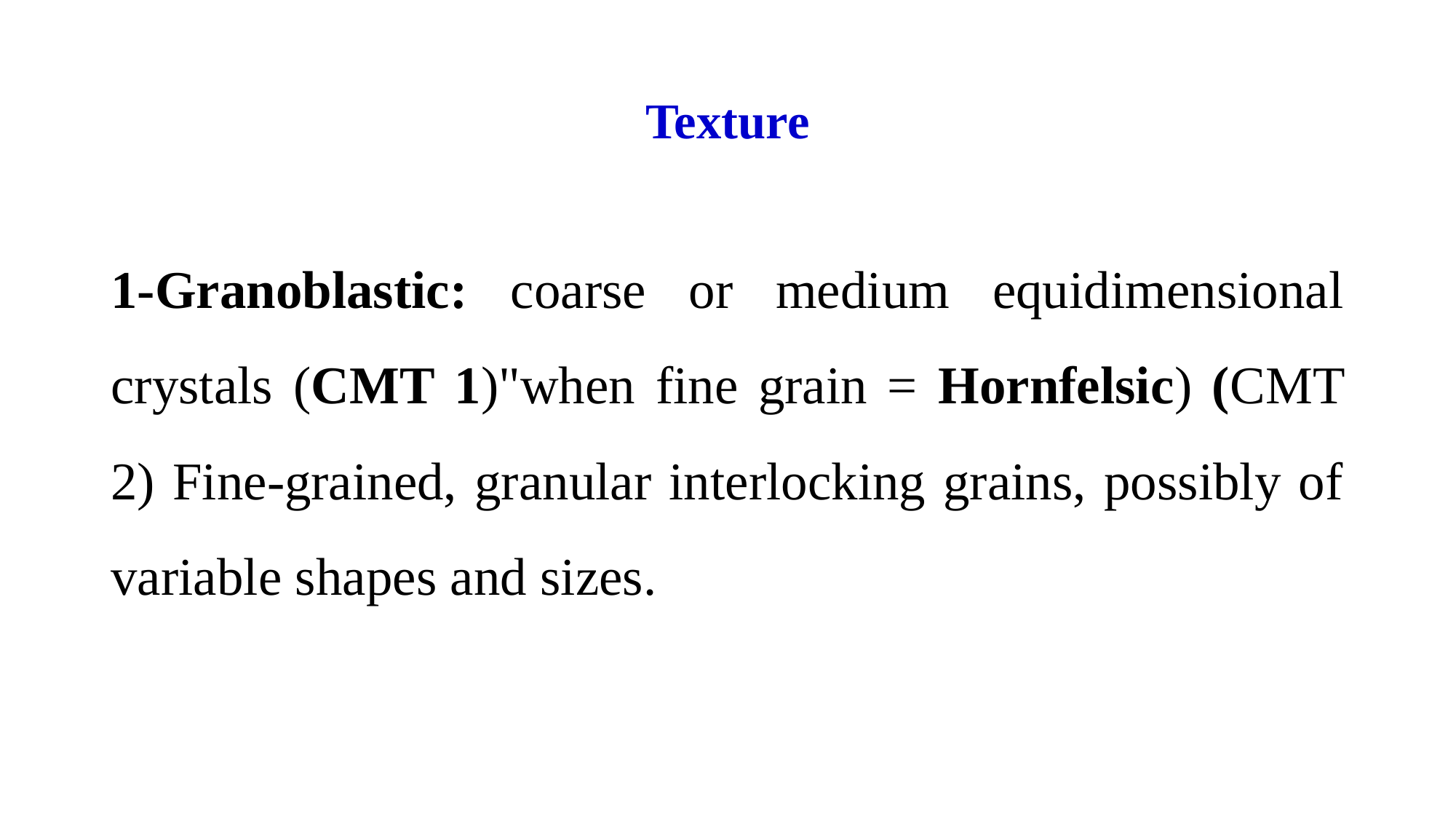

# Texture
1-Granoblastic: coarse or medium equidimensional crystals (CMT 1)"when fine grain = Hornfelsic) (CMT 2) Fine-grained, granular interlocking grains, possibly of variable shapes and sizes.